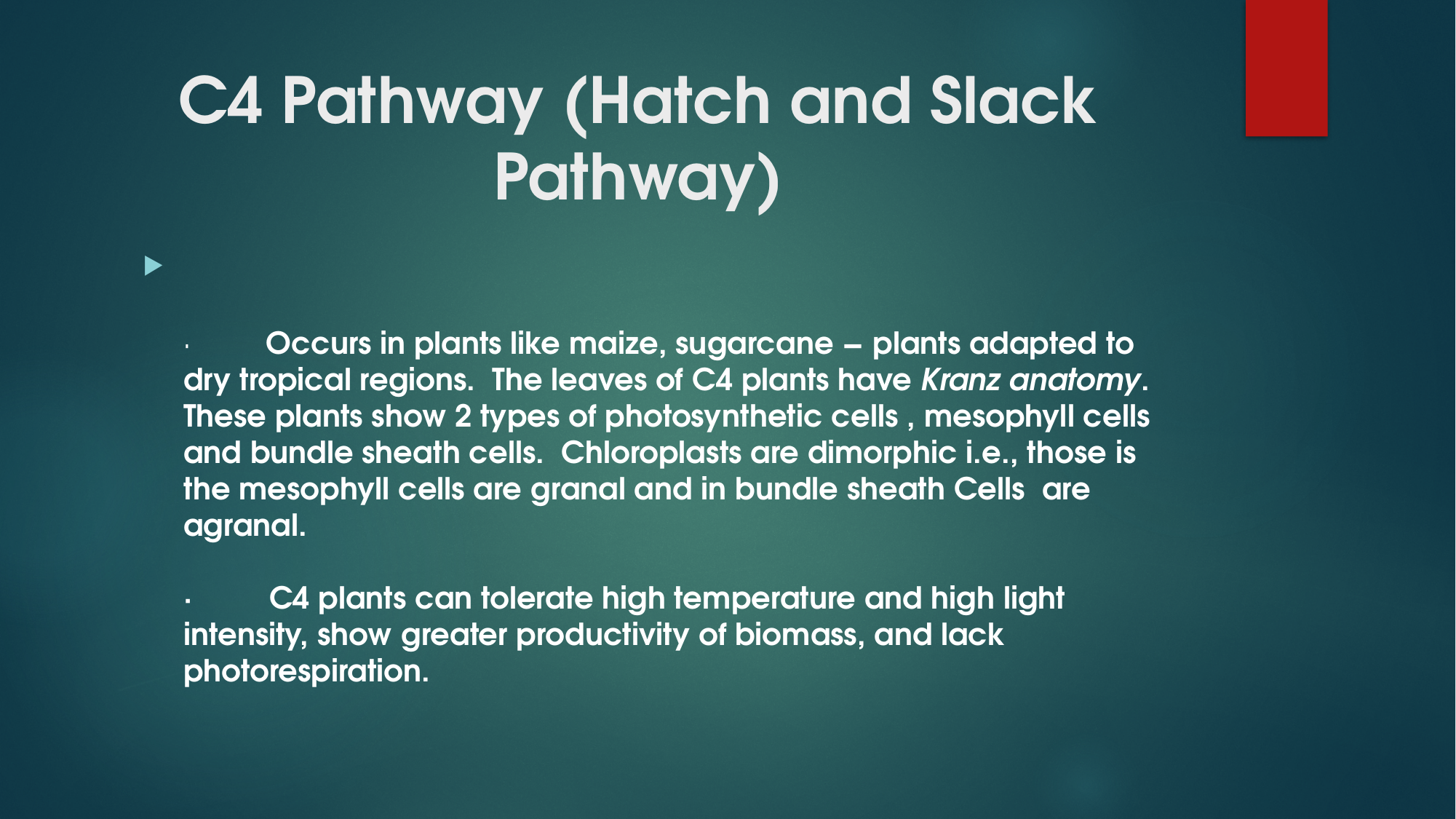

# C4 Pathway (Hatch and Slack Pathway)
·         Occurs in plants like maize, sugarcane − plants adapted to dry tropical regions.  The leaves of C4 plants have Kranz anatomy. These plants show 2 types of photosynthetic cells , mesophyll cells and bundle sheath cells.  Chloroplasts are dimorphic i.e., those is the mesophyll cells are granal and in bundle sheath Cells  are agranal.
·         C4 plants can tolerate high temperature and high light intensity, show greater productivity of biomass, and lack photorespiration.